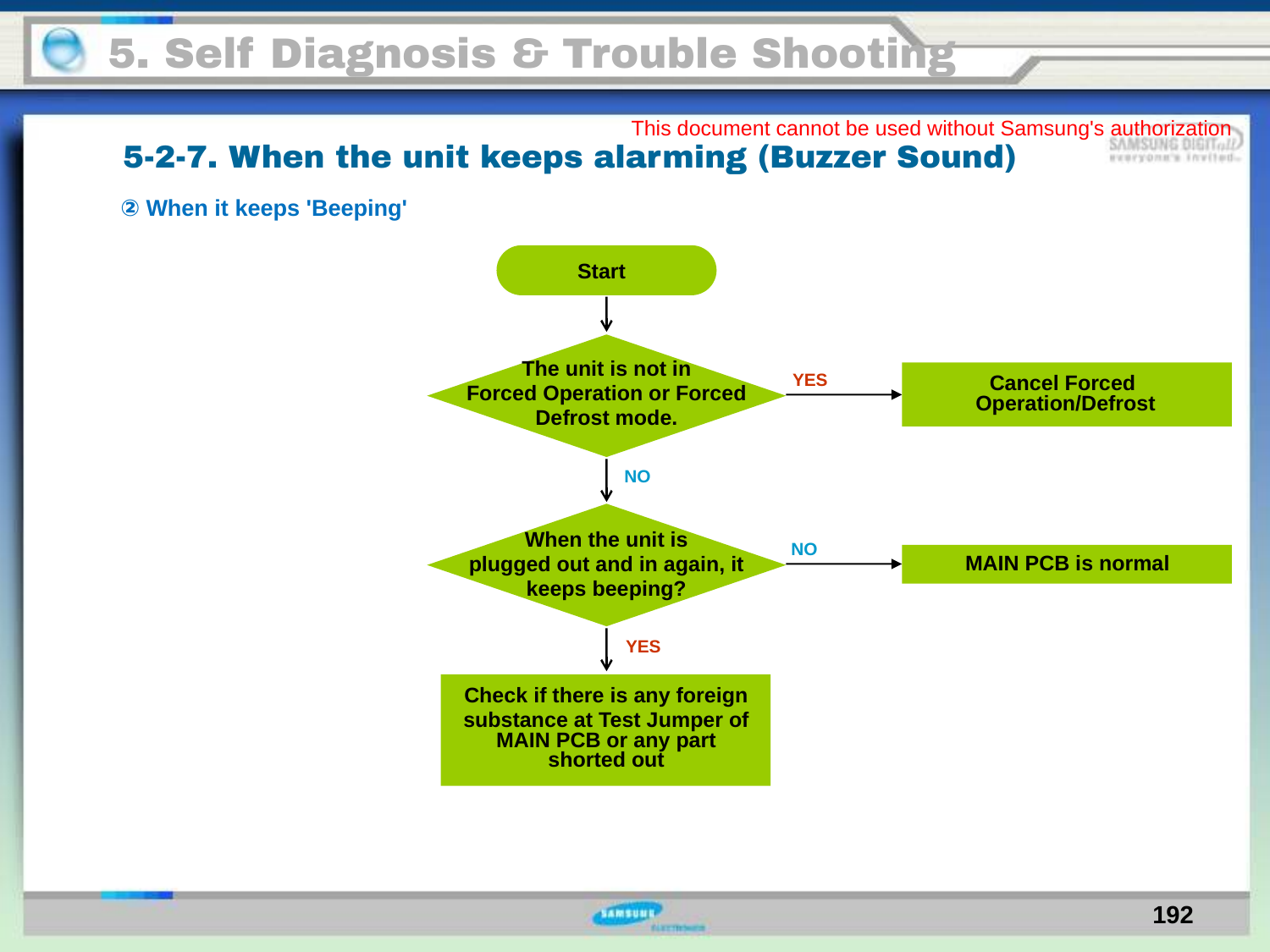

5. Self Diagnosis & Trouble Shooting
This document cannot be used without Samsung's authorization
5-2-7. When the unit keeps alarming (Buzzer Sound)
② When it keeps 'Beeping'

Start

The unit is not in
Forced Operation or Forced
Defrost mode.
YES

Cancel Forced
Operation/Defrost

NO

When the unit is
plugged out and in again, it
keeps beeping?
NO

MAIN PCB is normal

YES

Check if there is any foreign
substance at Test Jumper of MAIN PCB or any part shorted out
192